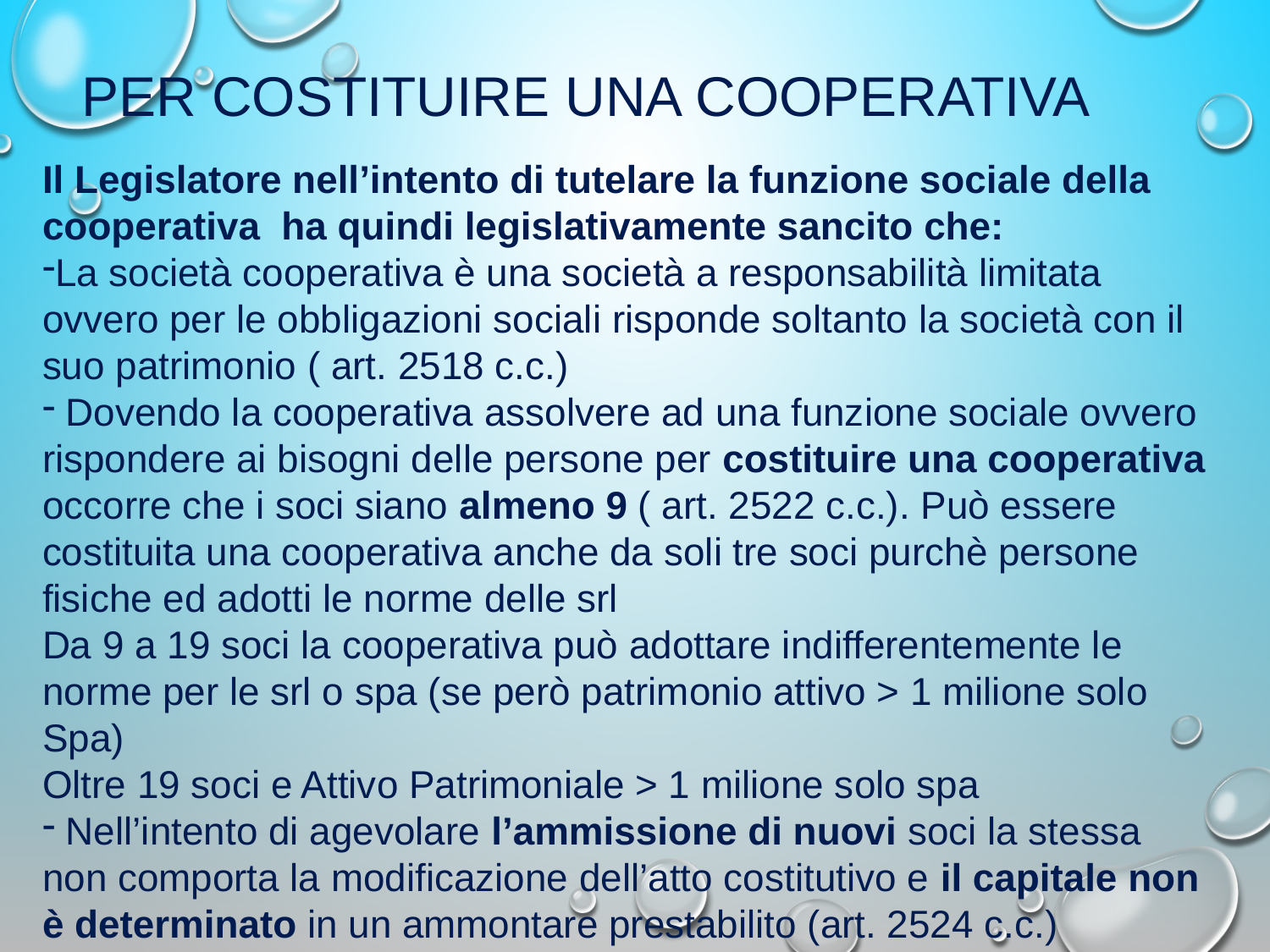

# Per costituire una Cooperativa
Il Legislatore nell’intento di tutelare la funzione sociale della cooperativa  ha quindi legislativamente sancito che:
La società cooperativa è una società a responsabilità limitata ovvero per le obbligazioni sociali risponde soltanto la società con il suo patrimonio ( art. 2518 c.c.)
 Dovendo la cooperativa assolvere ad una funzione sociale ovvero rispondere ai bisogni delle persone per costituire una cooperativa occorre che i soci siano almeno 9 ( art. 2522 c.c.). Può essere costituita una cooperativa anche da soli tre soci purchè persone fisiche ed adotti le norme delle srl
Da 9 a 19 soci la cooperativa può adottare indifferentemente le norme per le srl o spa (se però patrimonio attivo > 1 milione solo Spa)
Oltre 19 soci e Attivo Patrimoniale > 1 milione solo spa
 Nell’intento di agevolare l’ammissione di nuovi soci la stessa non comporta la modificazione dell’atto costitutivo e il capitale non è determinato in un ammontare prestabilito (art. 2524 c.c.)